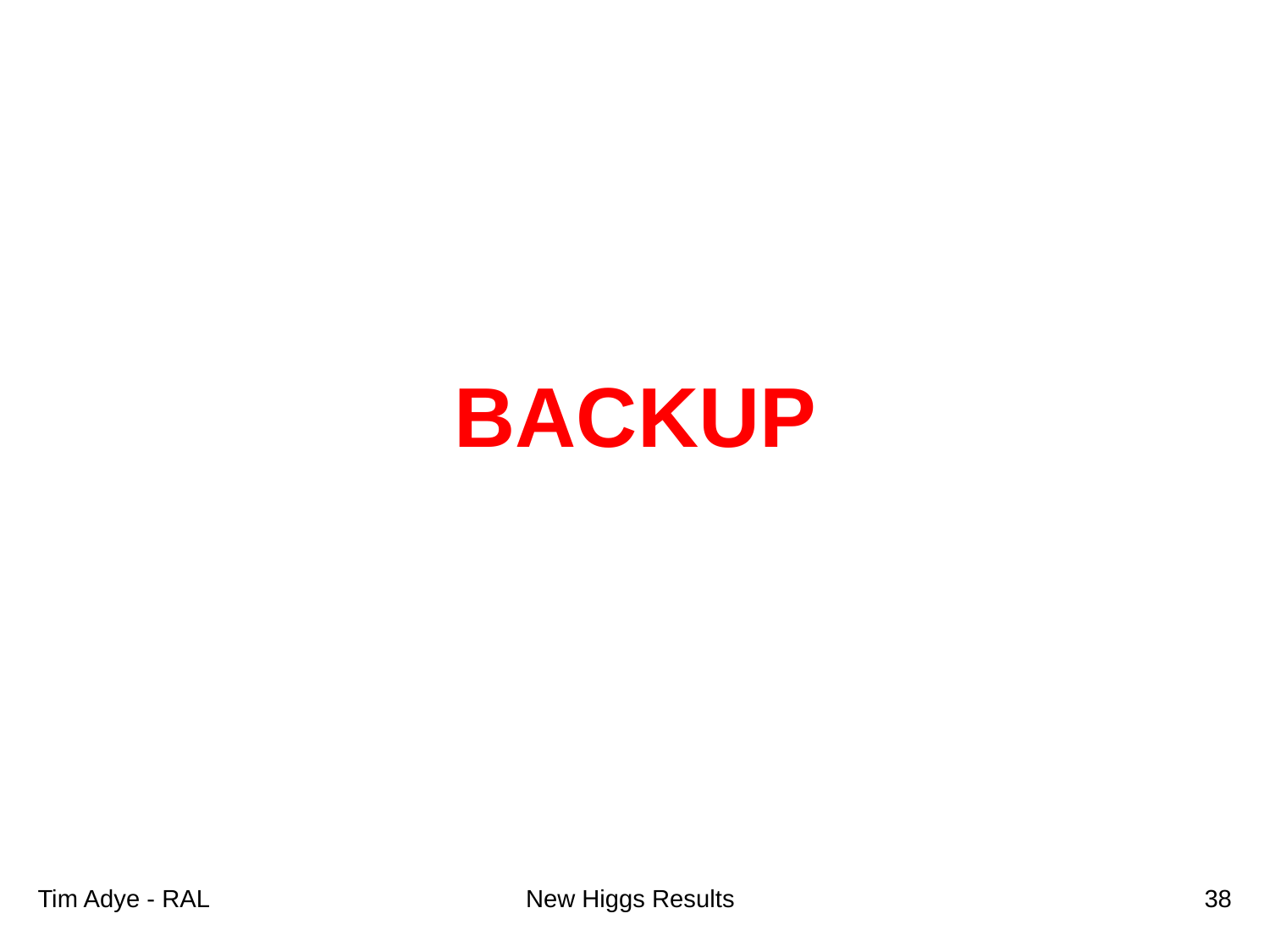

# Backup
Tim Adye - RAL
New Higgs Results
38